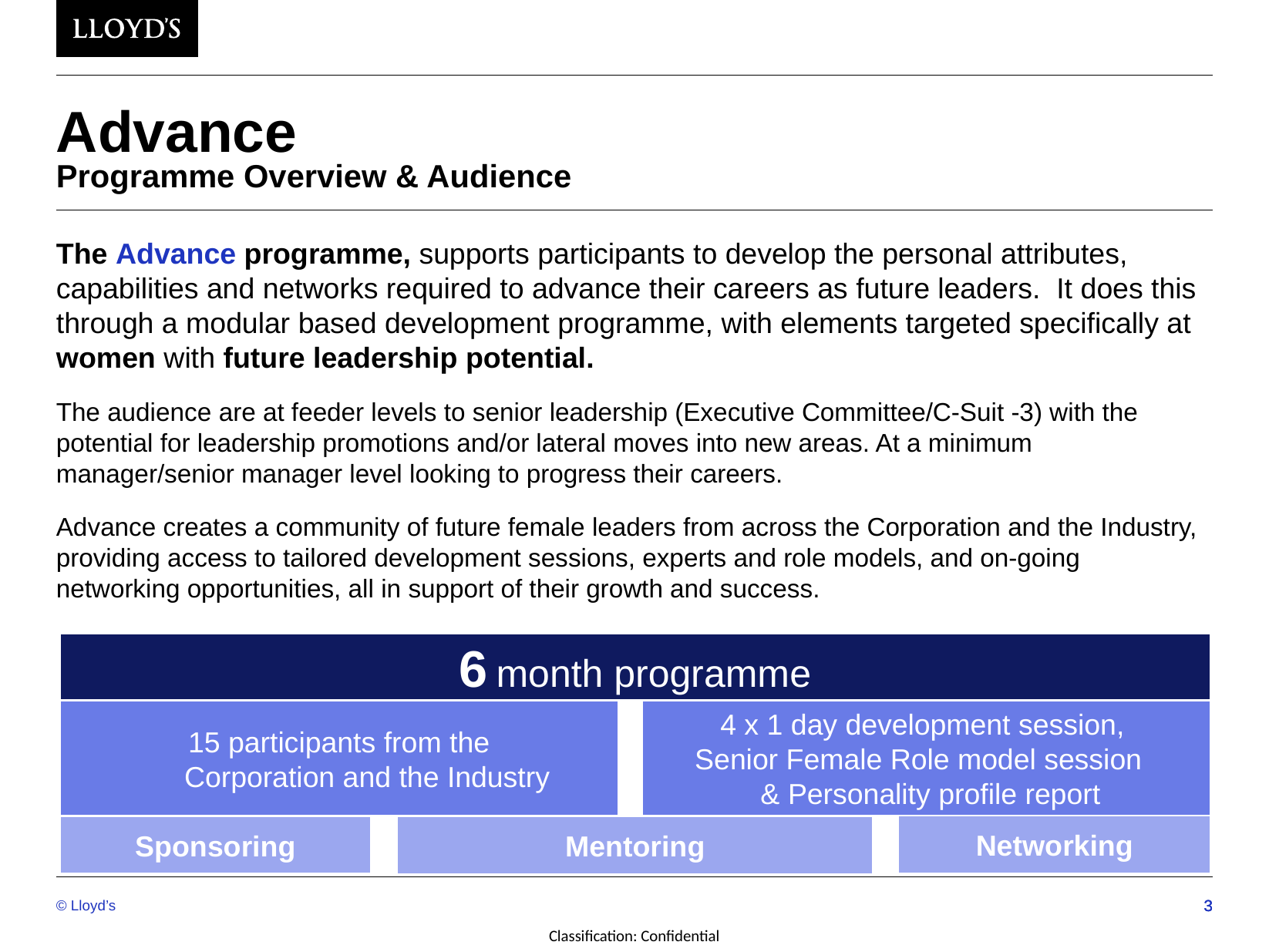

# Advance
Programme Overview & Audience
The Advance programme, supports participants to develop the personal attributes, capabilities and networks required to advance their careers as future leaders.  It does this through a modular based development programme, with elements targeted specifically at women with future leadership potential.
The audience are at feeder levels to senior leadership (Executive Committee/C-Suit -3) with the potential for leadership promotions and/or lateral moves into new areas. At a minimum manager/senior manager level looking to progress their careers.
Advance creates a community of future female leaders from across the Corporation and the Industry, providing access to tailored development sessions, experts and role models, and on-going networking opportunities, all in support of their growth and success.

6 month programme
15 participants from the
        Corporation and the Industry
 4 x 1 day development session,
Senior Female Role model session
 & Personality profile report
Networking
Sponsoring
Mentoring
© Lloyd’s